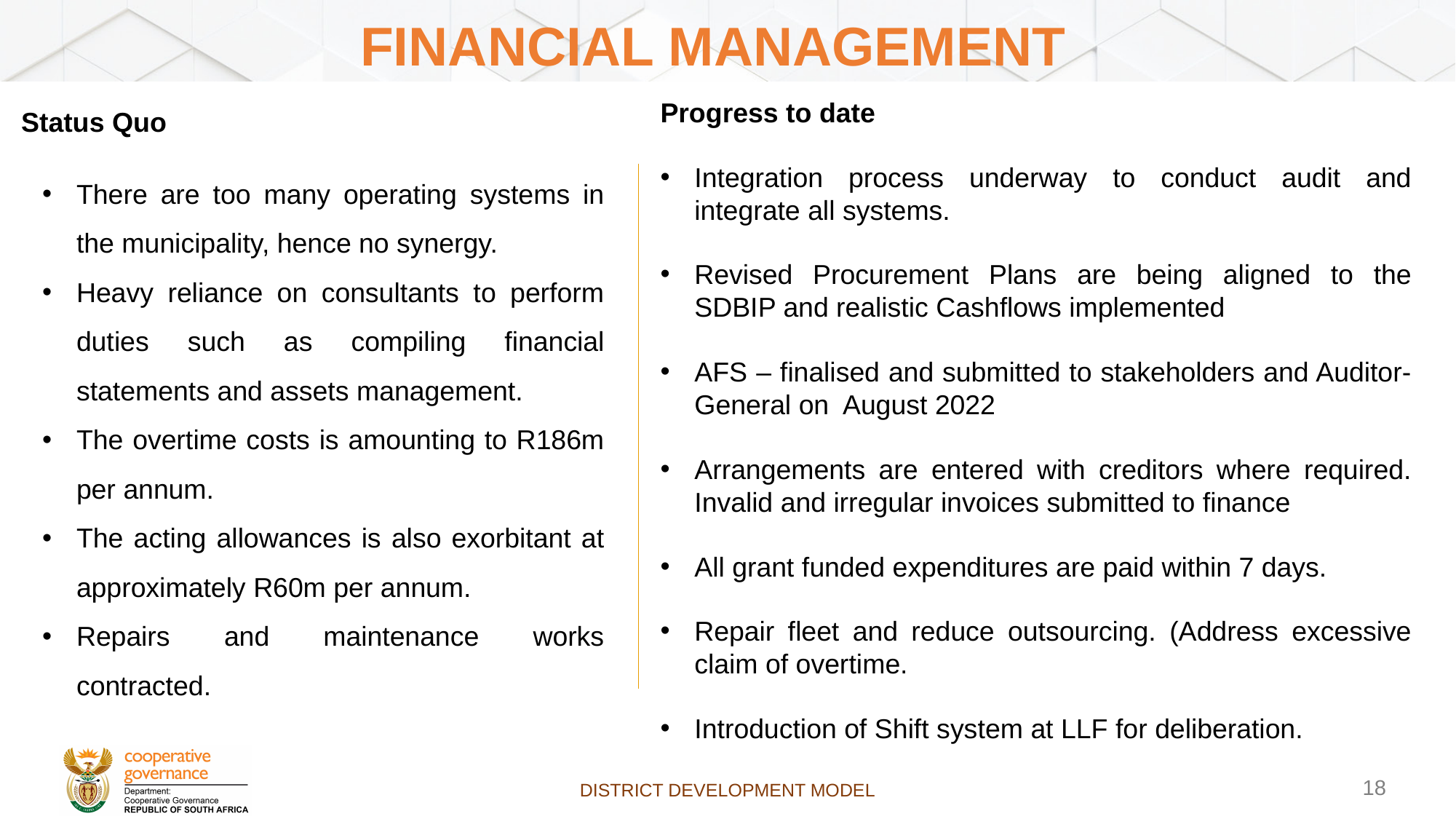

# Financial management
Status Quo
There are too many operating systems in the municipality, hence no synergy.
Heavy reliance on consultants to perform duties such as compiling financial statements and assets management.
The overtime costs is amounting to R186m per annum.
The acting allowances is also exorbitant at approximately R60m per annum.
Repairs and maintenance works contracted.

Progress to date
Integration process underway to conduct audit and integrate all systems.
Revised Procurement Plans are being aligned to the SDBIP and realistic Cashflows implemented
AFS – finalised and submitted to stakeholders and Auditor-General on  August 2022
Arrangements are entered with creditors where required. Invalid and irregular invoices submitted to finance
All grant funded expenditures are paid within 7 days.
Repair fleet and reduce outsourcing. (Address excessive claim of overtime.
Introduction of Shift system at LLF for deliberation.